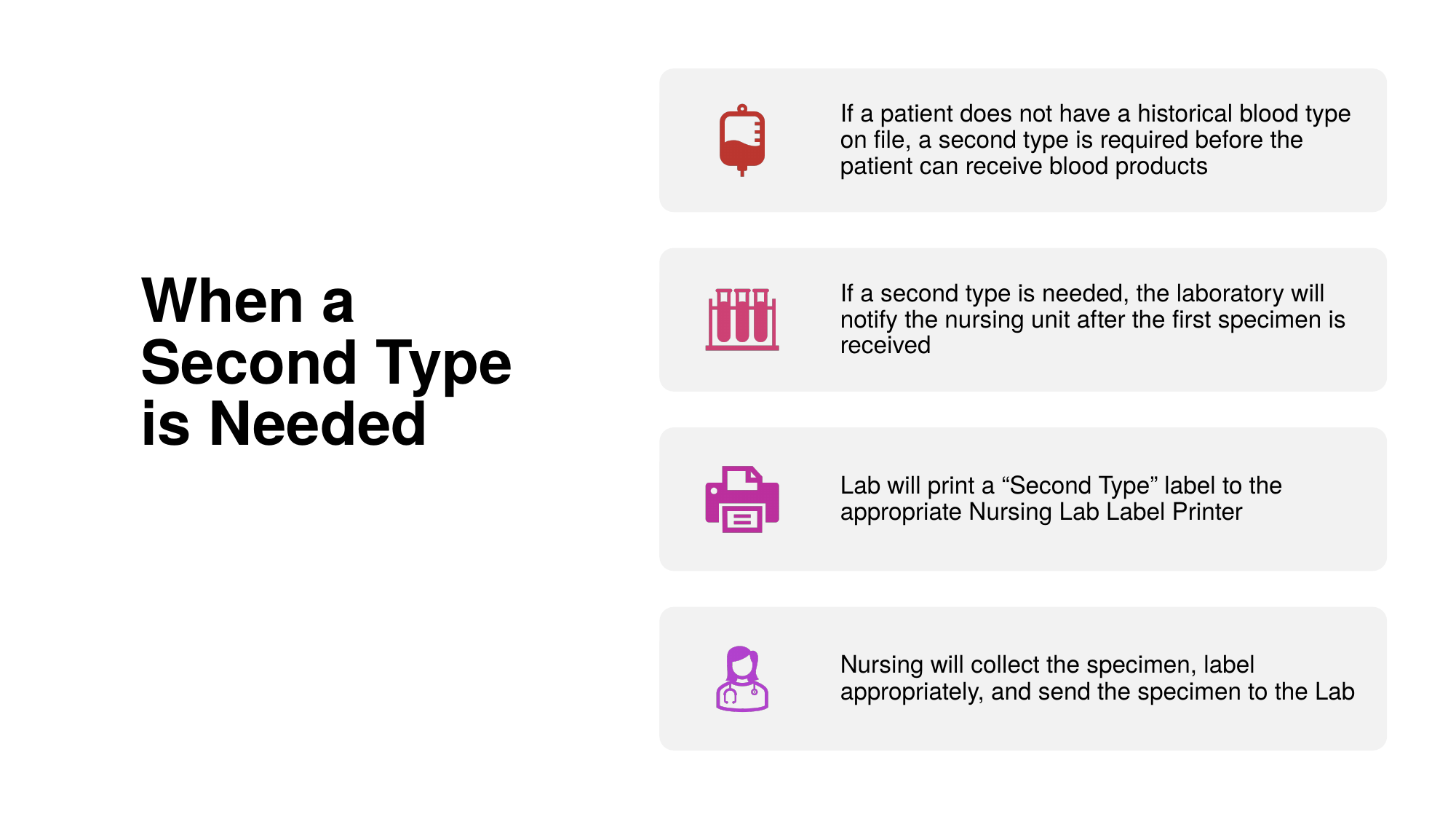

If a patient does not have a historical blood type on file, a second type is required before the patient can receive blood products
If a second type is needed, the laboratory will notify the nursing unit after the first specimen is received
Lab will print a “Second Type” label to the appropriate Nursing Lab Label Printer
Nursing will collect the specimen, label appropriately, and send the specimen to the Lab
When a Second Type is Needed